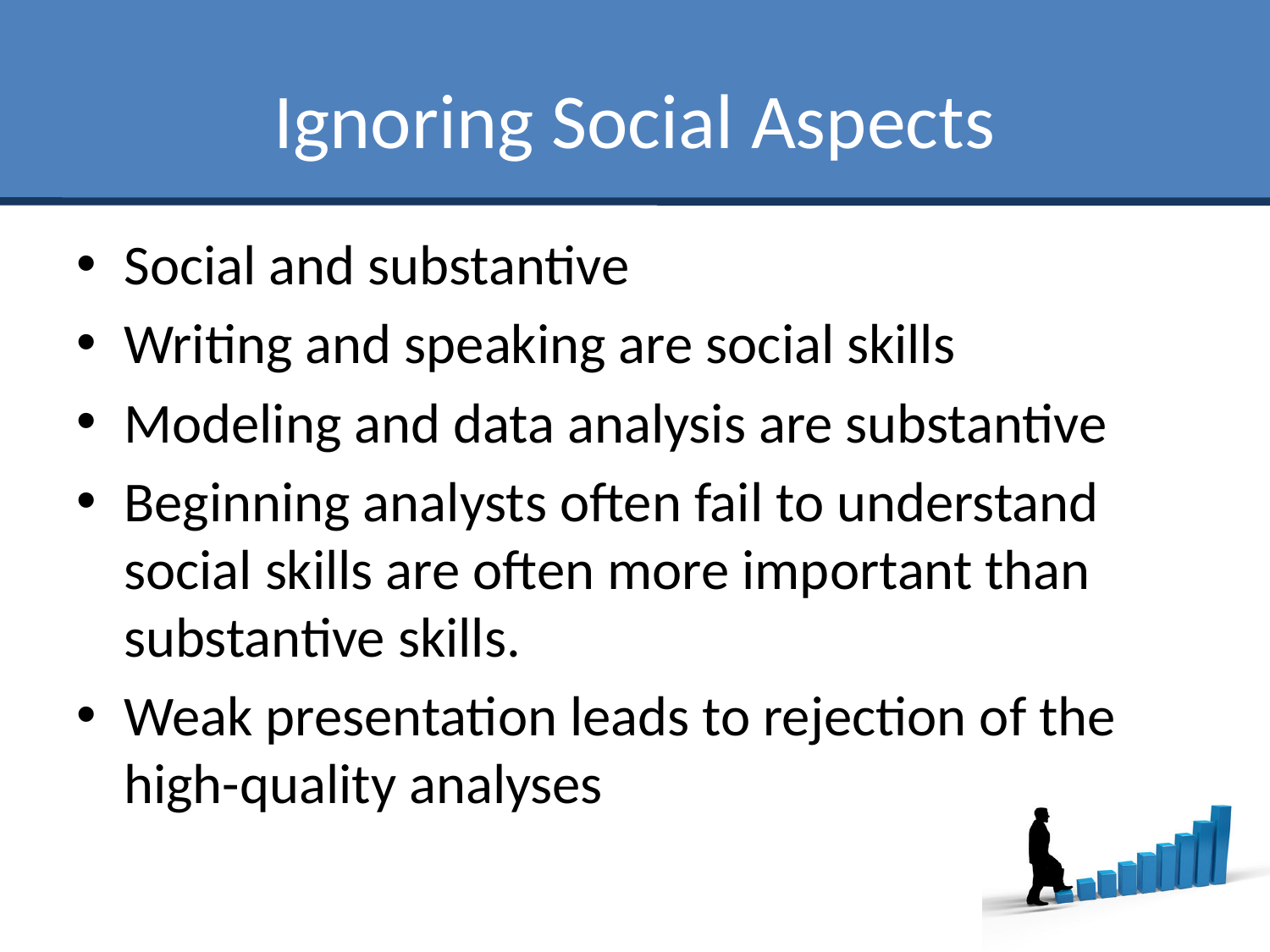

# Ignoring Social Aspects
Social and substantive
Writing and speaking are social skills
Modeling and data analysis are substantive
Beginning analysts often fail to understand social skills are often more important than substantive skills.
Weak presentation leads to rejection of the high-quality analyses